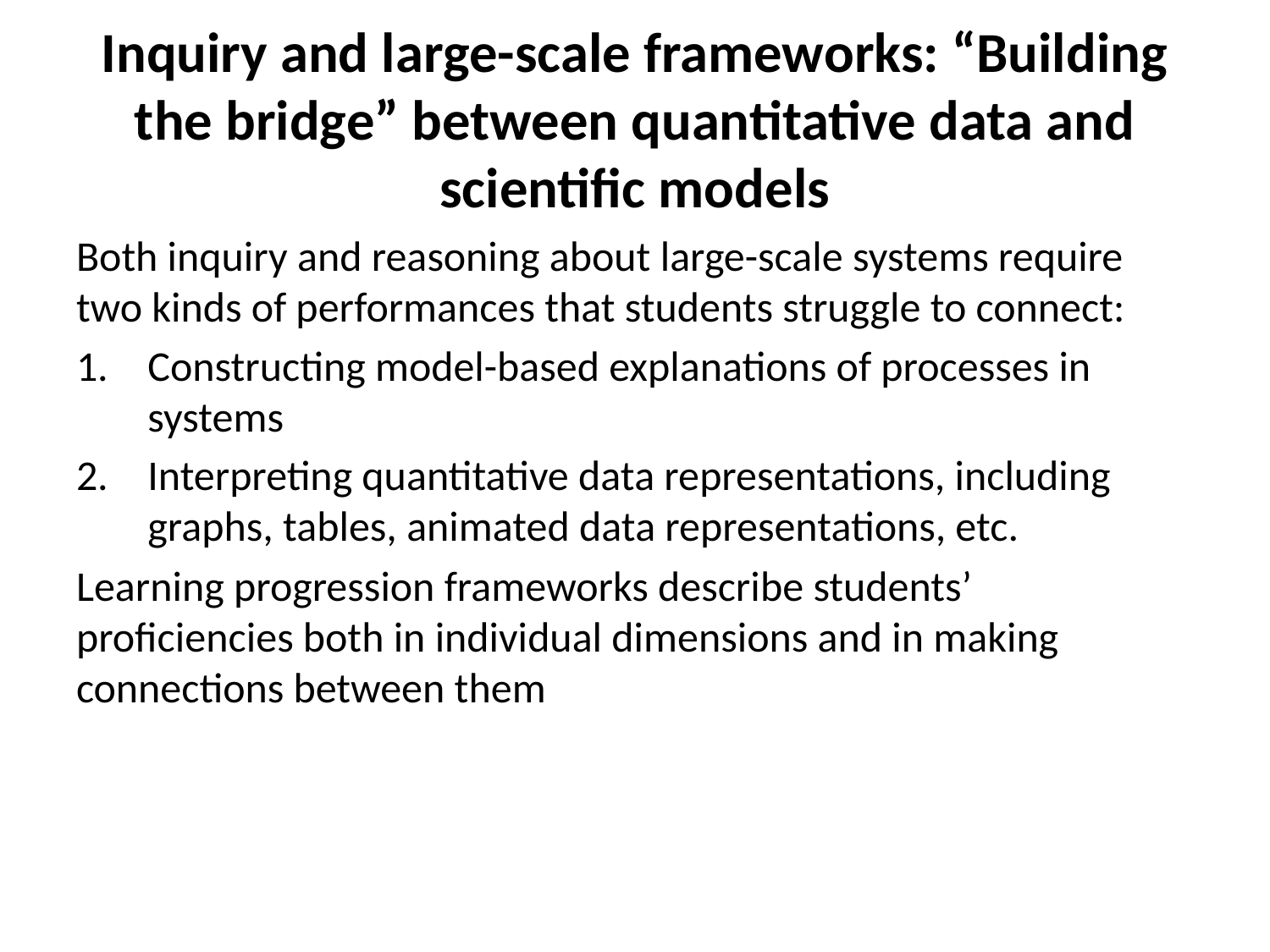

# Inquiry and large-scale frameworks: “Building the bridge” between quantitative data and scientific models
Both inquiry and reasoning about large-scale systems require two kinds of performances that students struggle to connect:
Constructing model-based explanations of processes in systems
Interpreting quantitative data representations, including graphs, tables, animated data representations, etc.
Learning progression frameworks describe students’ proficiencies both in individual dimensions and in making connections between them